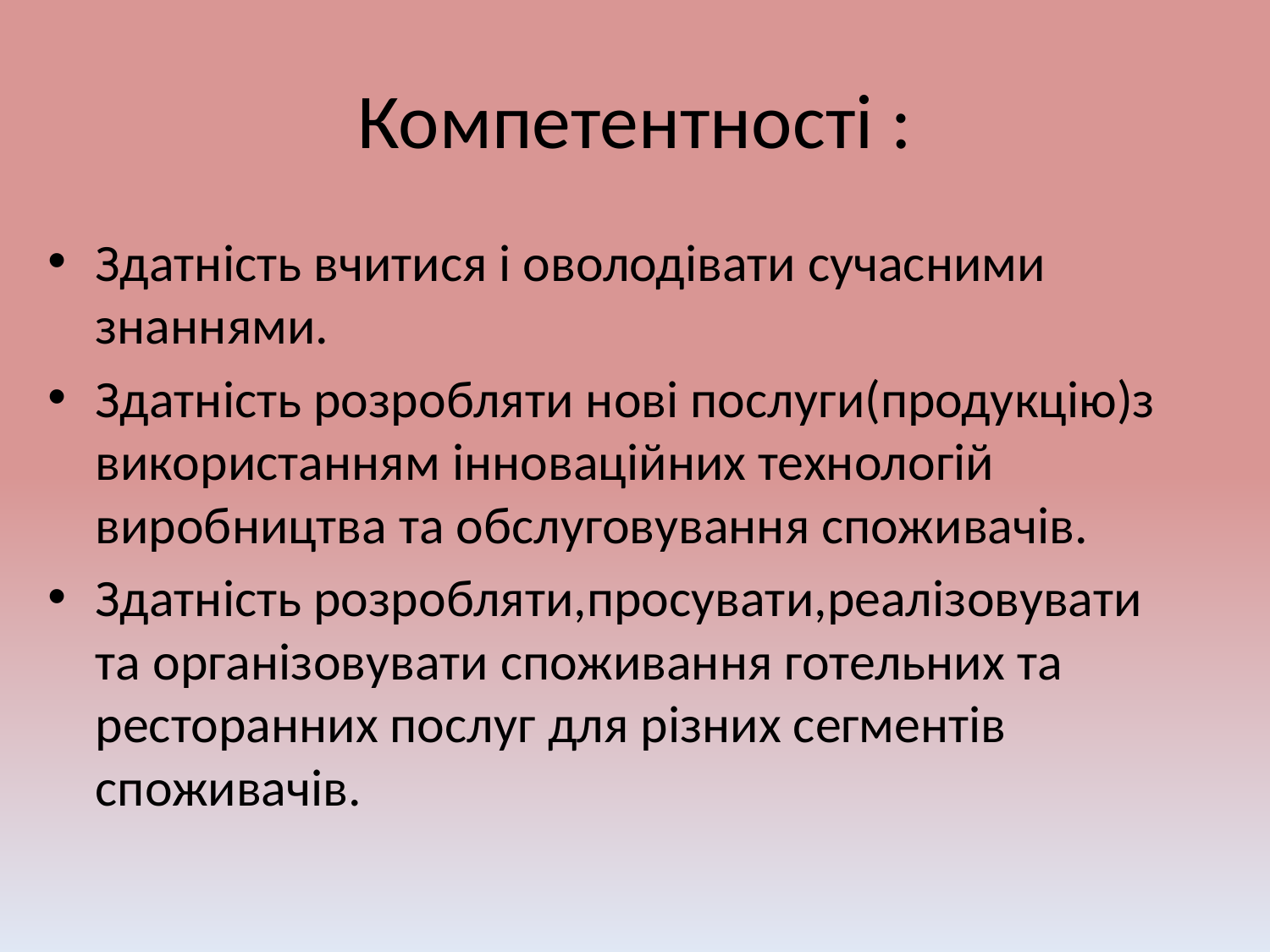

# Компетентності :
Здатність вчитися і оволодівати сучасними знаннями.
Здатність розробляти нові послуги(продукцію)з використанням інноваційних технологій виробництва та обслуговування споживачів.
Здатність розробляти,просувати,реалізовувати та організовувати споживання готельних та ресторанних послуг для різних сегментів споживачів.